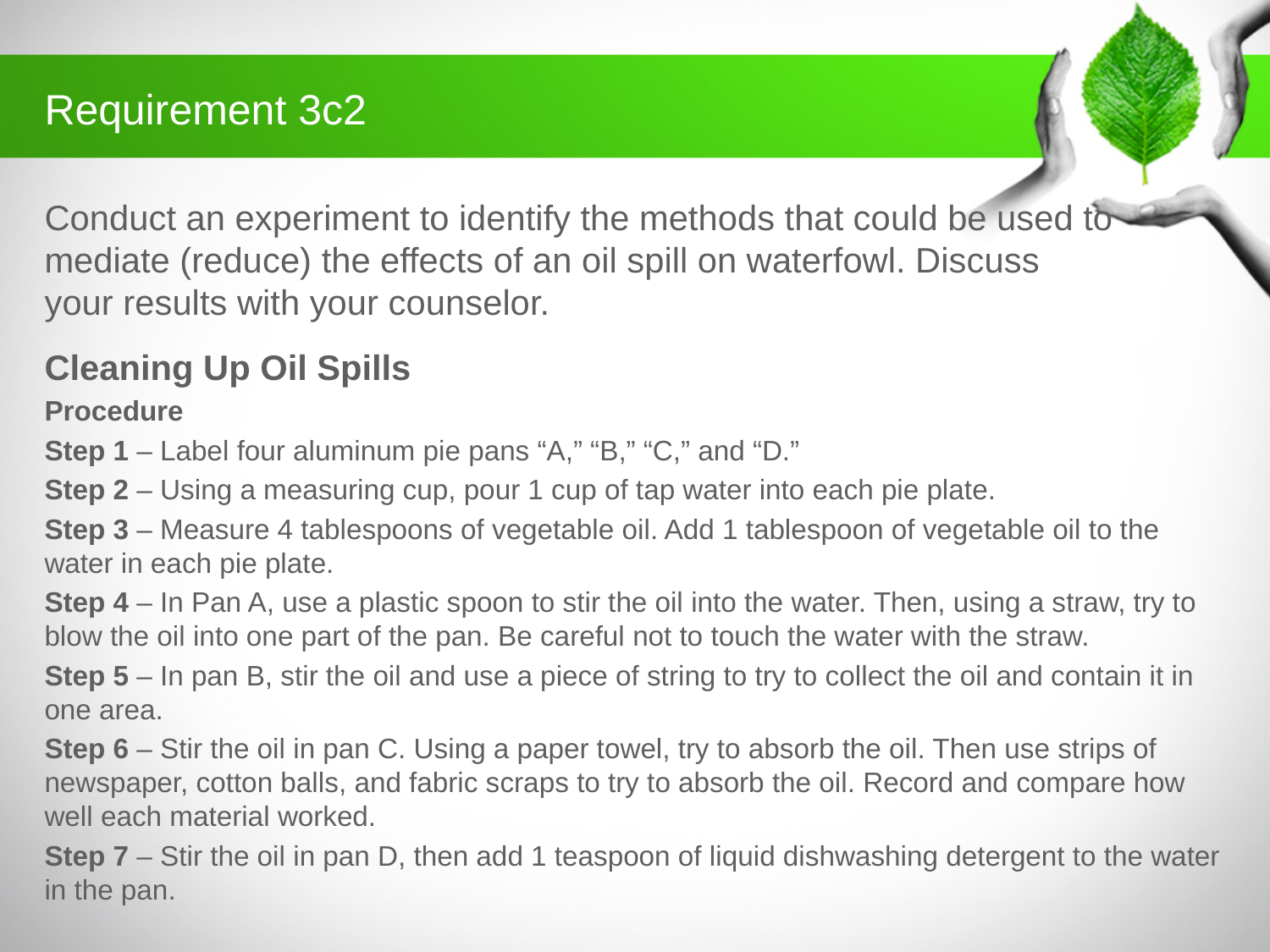

Requirement 3c2
# Conduct an experiment to identify the methods that could be used to mediate (reduce) the effects of an oil spill on waterfowl. Discuss your results with your counselor.
Cleaning Up Oil Spills
Procedure
Step 1 – Label four aluminum pie pans “A,” “B,” “C,” and “D.”
Step 2 – Using a measuring cup, pour 1 cup of tap water into each pie plate.
Step 3 – Measure 4 tablespoons of vegetable oil. Add 1 tablespoon of vegetable oil to the water in each pie plate.
Step 4 – In Pan A, use a plastic spoon to stir the oil into the water. Then, using a straw, try to blow the oil into one part of the pan. Be careful not to touch the water with the straw.
Step 5 – In pan B, stir the oil and use a piece of string to try to collect the oil and contain it in one area.
Step 6 – Stir the oil in pan C. Using a paper towel, try to absorb the oil. Then use strips of newspaper, cotton balls, and fabric scraps to try to absorb the oil. Record and compare how well each material worked.
Step 7 – Stir the oil in pan D, then add 1 teaspoon of liquid dishwashing detergent to the water in the pan.